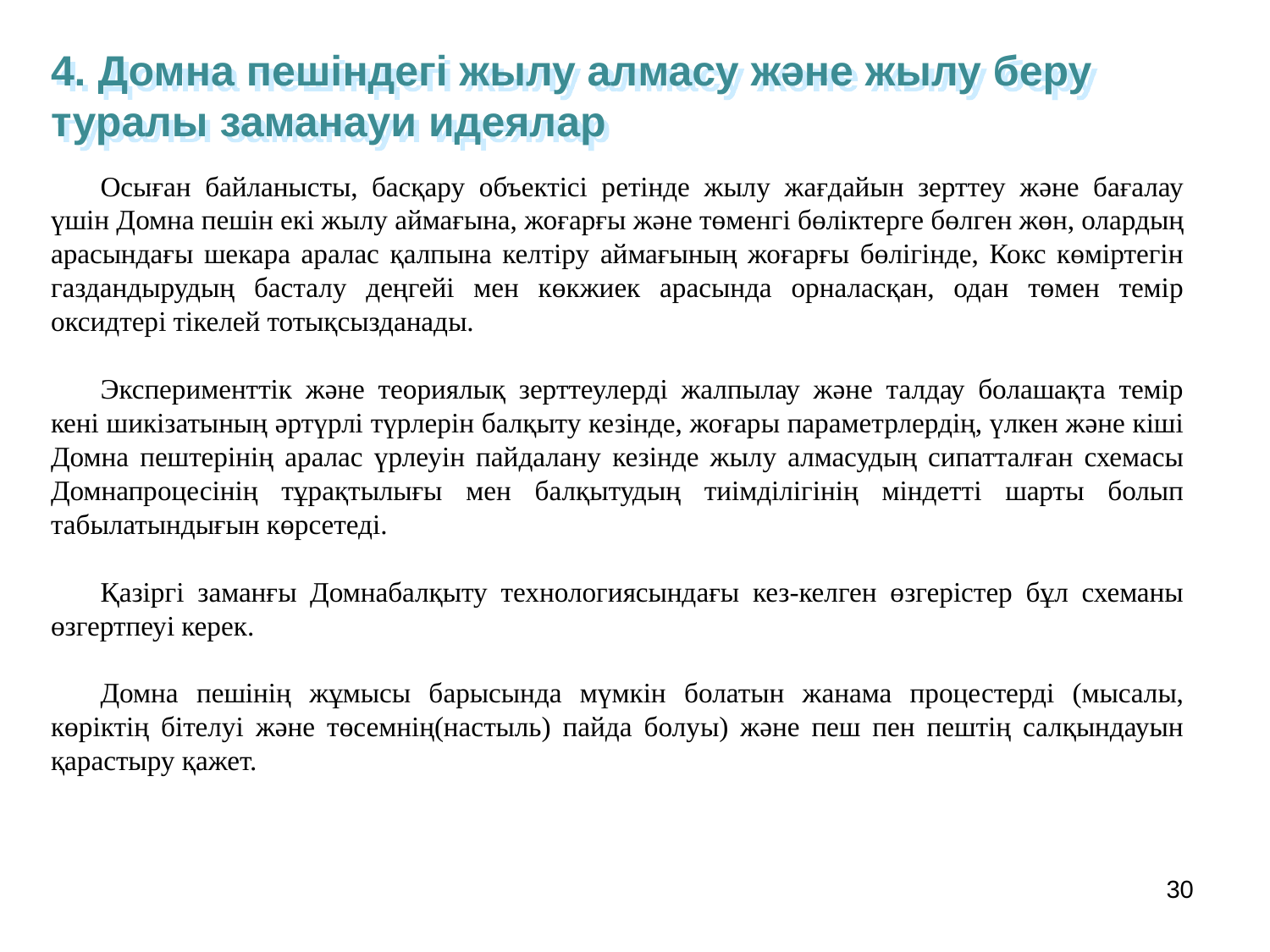

4. Домна пешіндегі жылу алмасу және жылу беру туралы заманауи идеялар
Осыған байланысты, басқару объектісі ретінде жылу жағдайын зерттеу және бағалау үшін Домна пешін екі жылу аймағына, жоғарғы және төменгі бөліктерге бөлген жөн, олардың арасындағы шекара аралас қалпына келтіру аймағының жоғарғы бөлігінде, Кокс көміртегін газдандырудың басталу деңгейі мен көкжиек арасында орналасқан, одан төмен темір оксидтері тікелей тотықсызданады.

Эксперименттік және теориялық зерттеулерді жалпылау және талдау болашақта темір кені шикізатының әртүрлі түрлерін балқыту кезінде, жоғары параметрлердің, үлкен және кіші Домна пештерінің аралас үрлеуін пайдалану кезінде жылу алмасудың сипатталған схемасы Домнапроцесінің тұрақтылығы мен балқытудың тиімділігінің міндетті шарты болып табылатындығын көрсетеді.

Қазіргі заманғы Домнабалқыту технологиясындағы кез-келген өзгерістер бұл схеманы өзгертпеуі керек.

Домна пешінің жұмысы барысында мүмкін болатын жанама процестерді (мысалы, көріктің бітелуі және төсемнің(настыль) пайда болуы) және пеш пен пештің салқындауын қарастыру қажет.

30